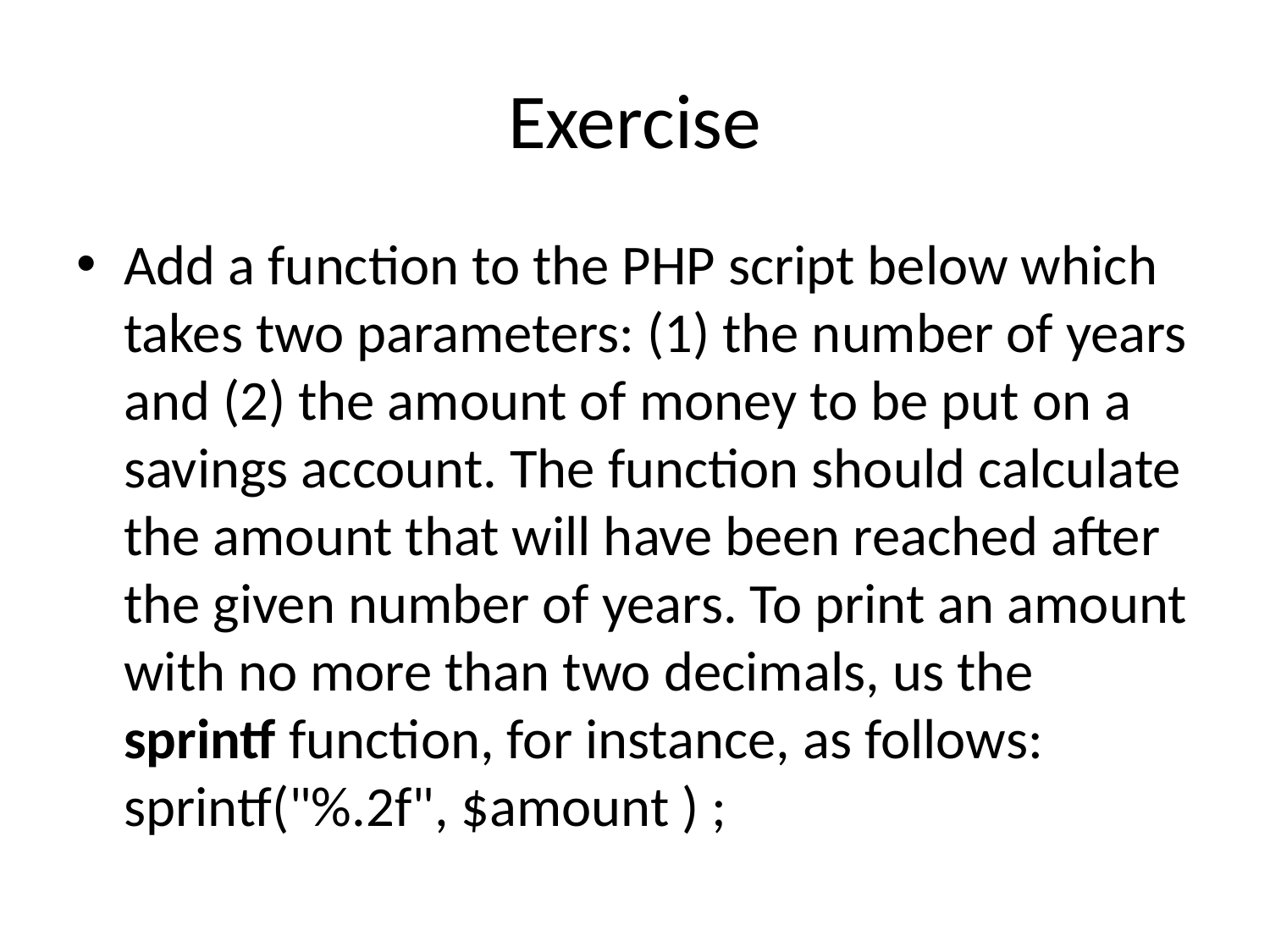

# Exercise
Add a function to the PHP script below which takes two parameters: (1) the number of years and (2) the amount of money to be put on a savings account. The function should calculate the amount that will have been reached after the given number of years. To print an amount with no more than two decimals, us the sprintf function, for instance, as follows: sprintf("%.2f", $amount ) ;